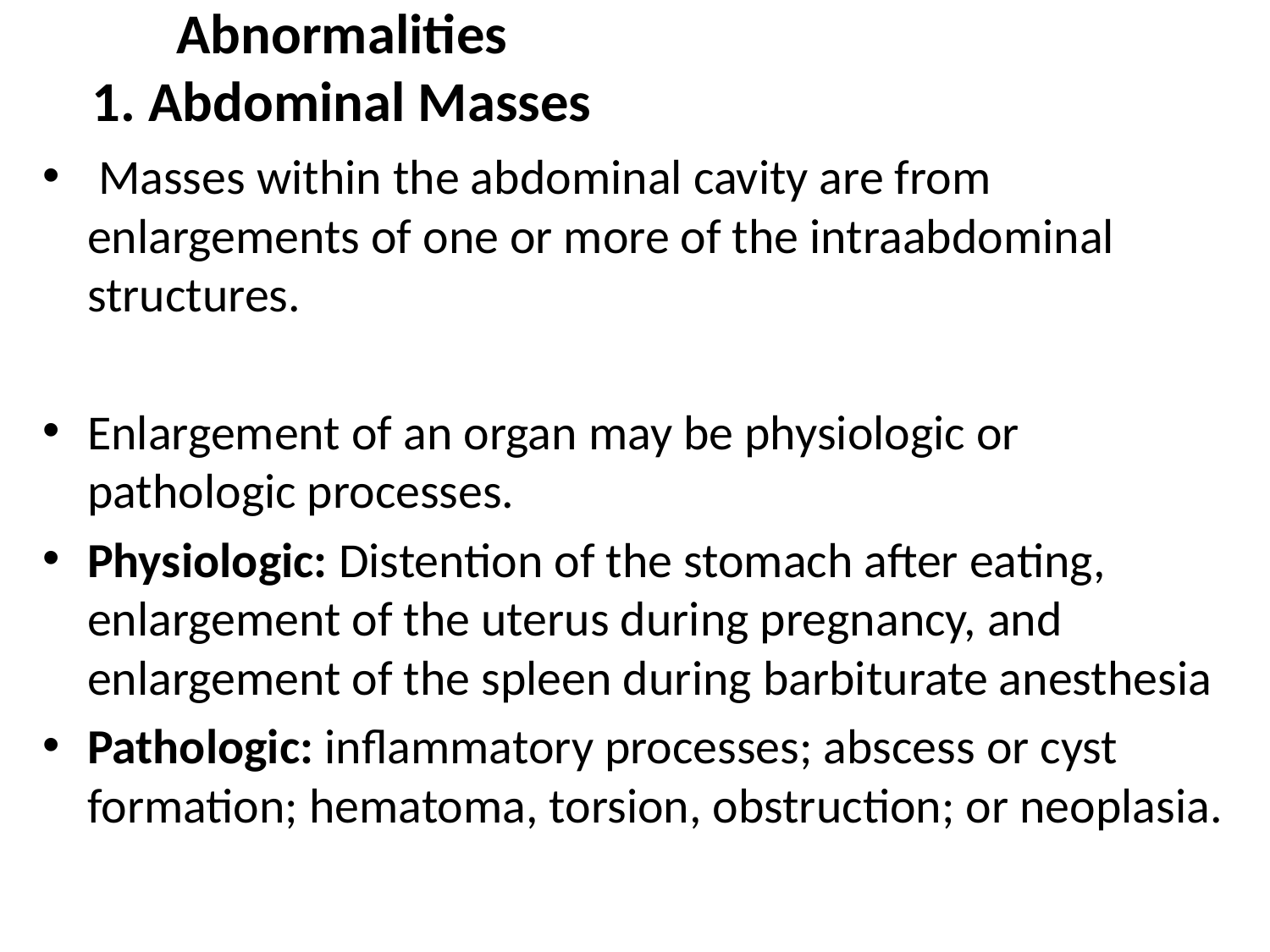

# Abnormalities 1. Abdominal Masses
 Masses within the abdominal cavity are from enlargements of one or more of the intraabdominal structures.

Enlargement of an organ may be physiologic or pathologic processes.
Physiologic: Distention of the stomach after eating, enlargement of the uterus during pregnancy, and enlargement of the spleen during barbiturate anesthesia
Pathologic: inflammatory processes; abscess or cyst formation; hematoma, torsion, obstruction; or neoplasia.